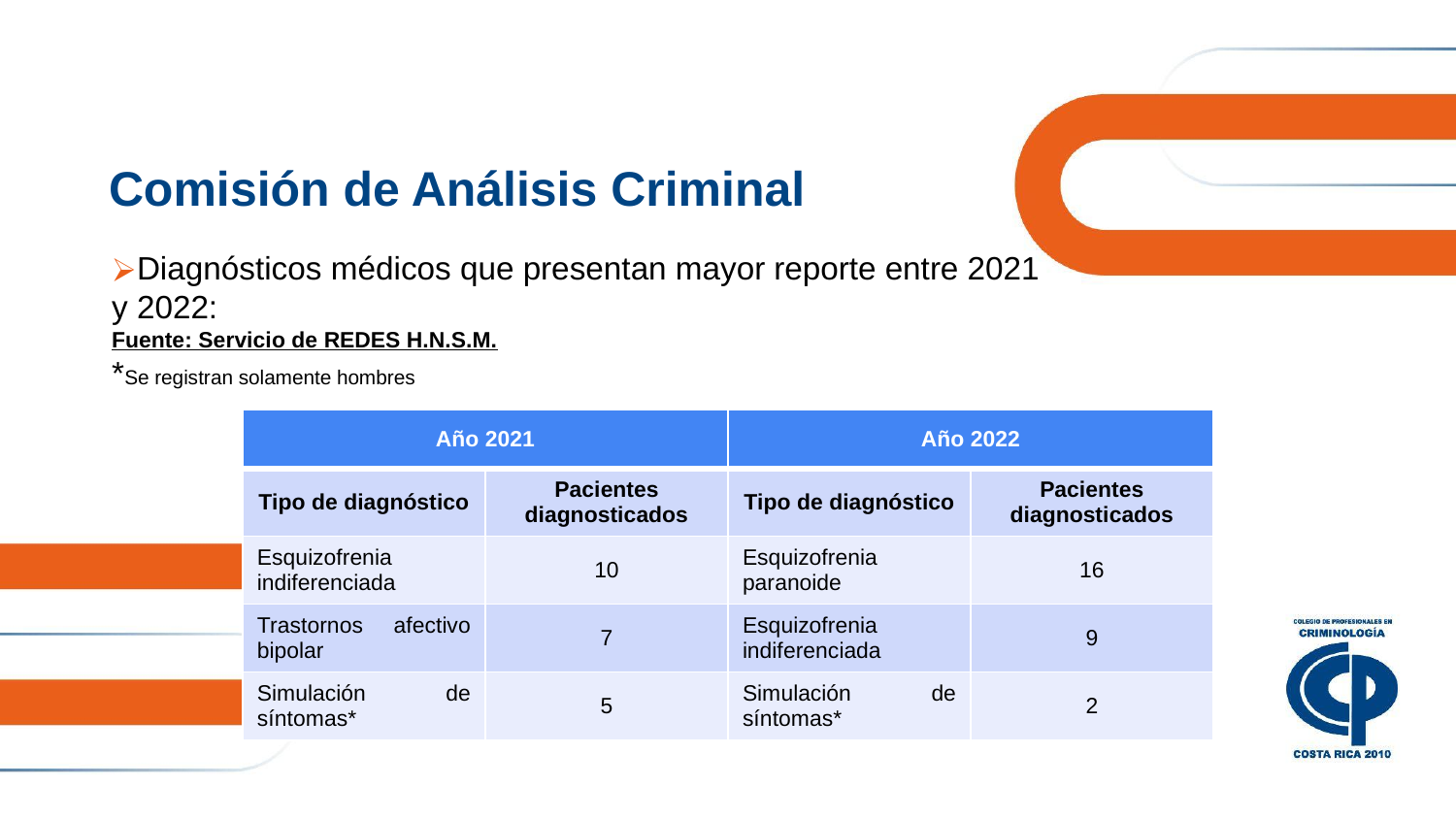

# Comisión de Análisis Criminal
Diagnósticos médicos que presentan mayor reporte entre 2021
y 2022:
Fuente: Servicio de REDES H.N.S.M.
*Se registran solamente hombres

| Año 2021 |  | Año 2022 |  |
| --- | --- | --- | --- |
| Tipo de diagnóstico | Pacientes diagnosticados | Tipo de diagnóstico | Pacientes diagnosticados |
| Esquizofrenia indiferenciada | 10 | Esquizofrenia paranoide | 16 |
| Trastornos afectivo bipolar | 7 | Esquizofrenia indiferenciada | 9 |
| Simulación de síntomas\* | 5 | Simulación de síntomas\* | 2 |